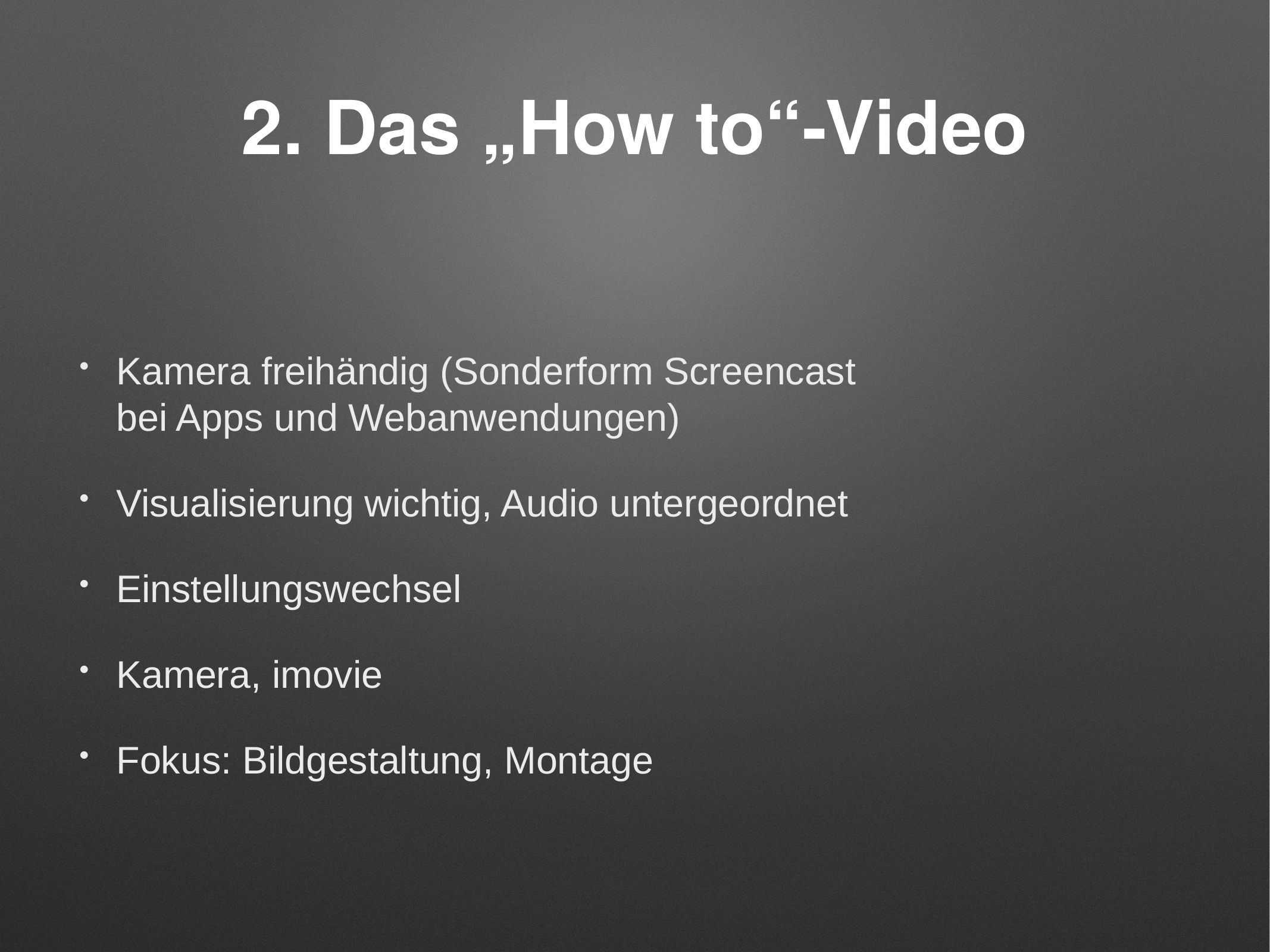

# 2. Das „How to“-Video
Kamera freihändig (Sonderform Screencast bei Apps und Webanwendungen)
Visualisierung wichtig, Audio untergeordnet
Einstellungswechsel
Kamera, imovie
Fokus: Bildgestaltung, Montage